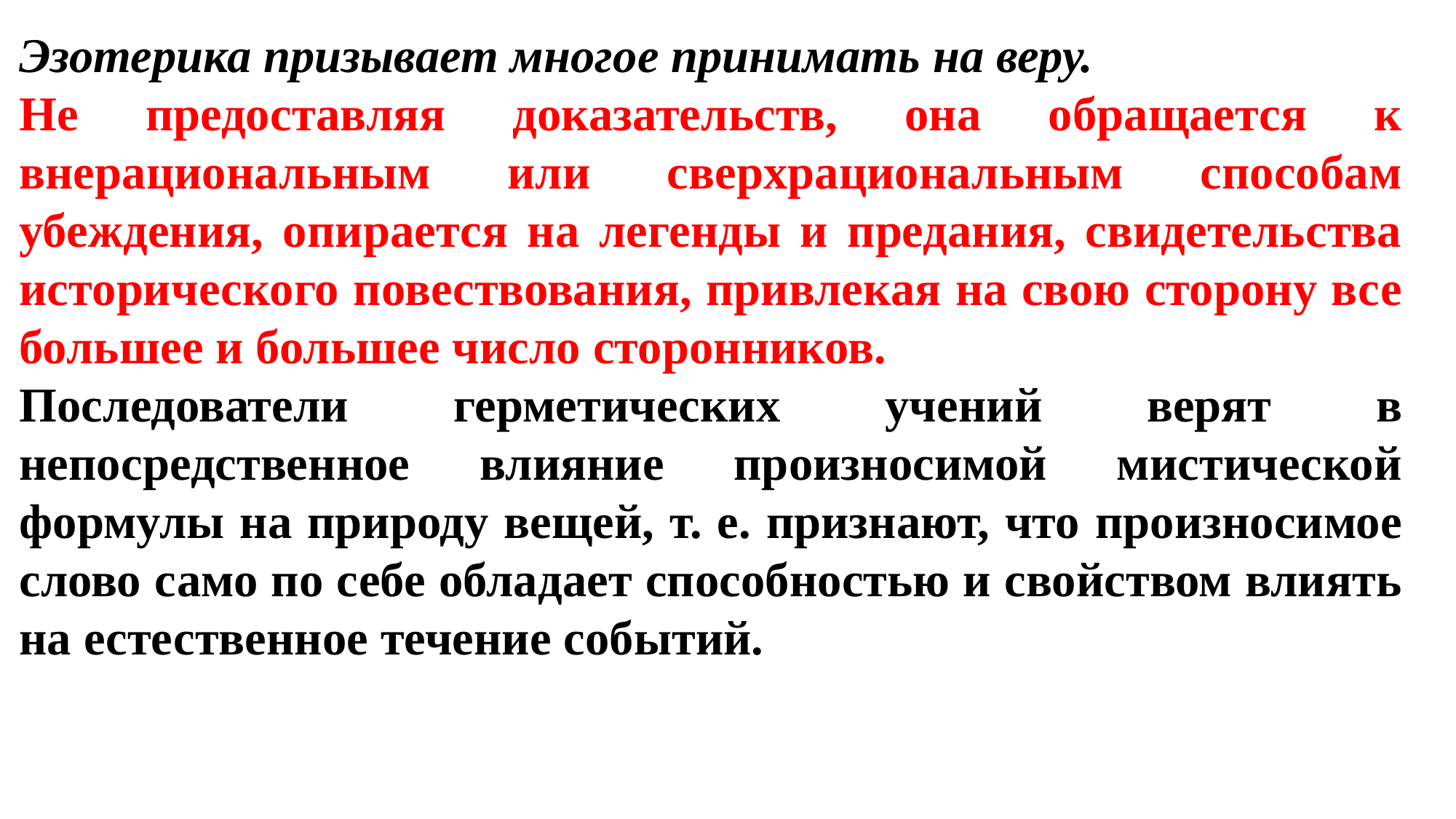

Эзотерика призывает многое принимать на веру.
Не предоставляя доказательств, она обращается к внерациональным или сверхрациональным способам убеждения, опирается на легенды и предания, свидетельства исторического повествования, привлекая на свою сторону все большее и большее число сторонников.
Последователи герметических учений верят в непосредственное влияние произносимой мистической формулы на природу вещей, т. е. признают, что произносимое слово само по себе обладает способностью и свойством влиять на естественное течение событий.